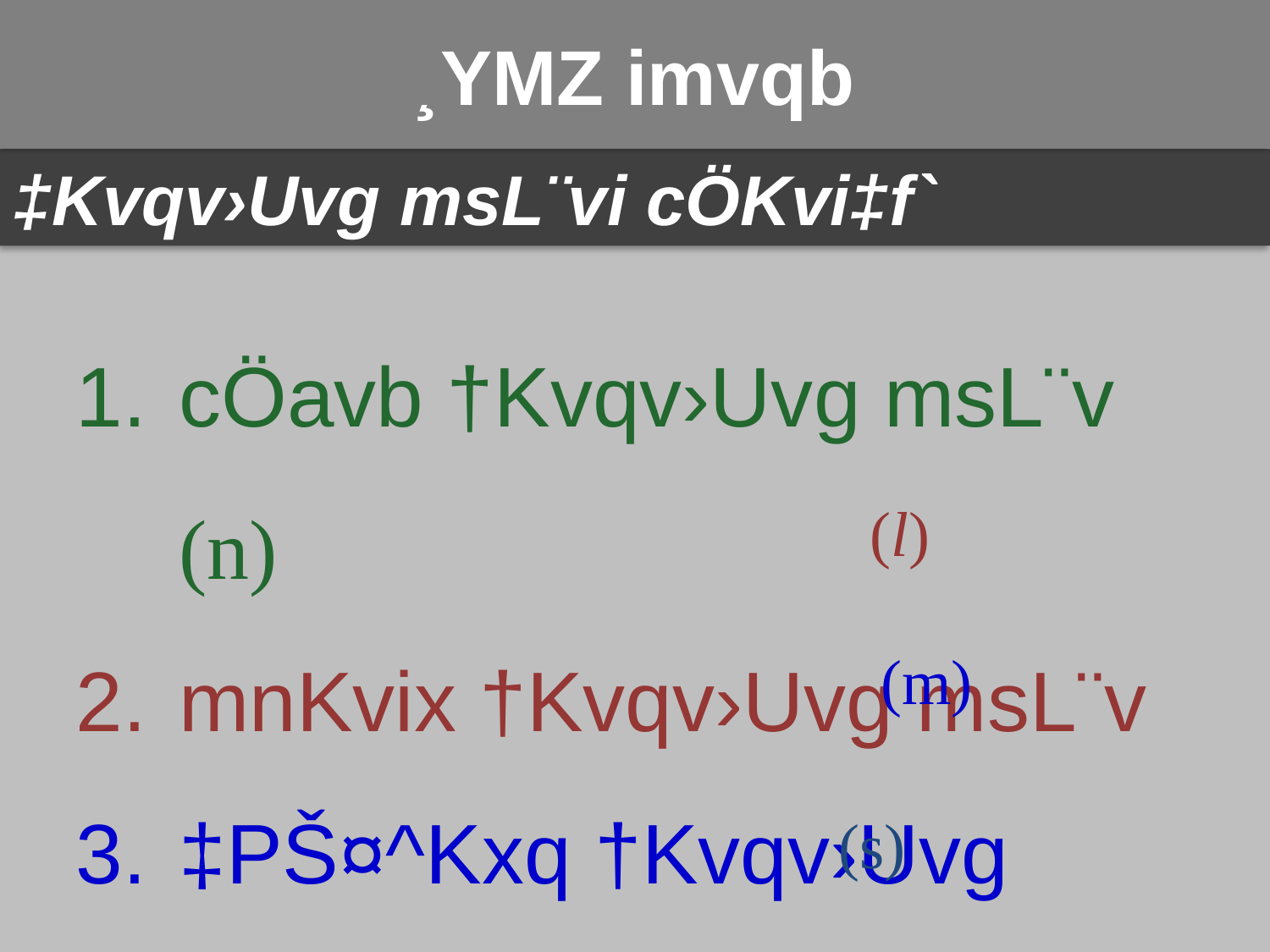

# ¸YMZ imvqb
‡Kvqv›Uvg msL¨vi cÖKvi‡f`
cÖavb †Kvqv›Uvg msL¨v (n)
mnKvix †Kvqv›Uvg msL¨v
‡PŠ¤^Kxq †Kvqv›Uvg msL¨v
w¯úb †Kvqv›Uvg msL¨v
(l)
(m)
(s)